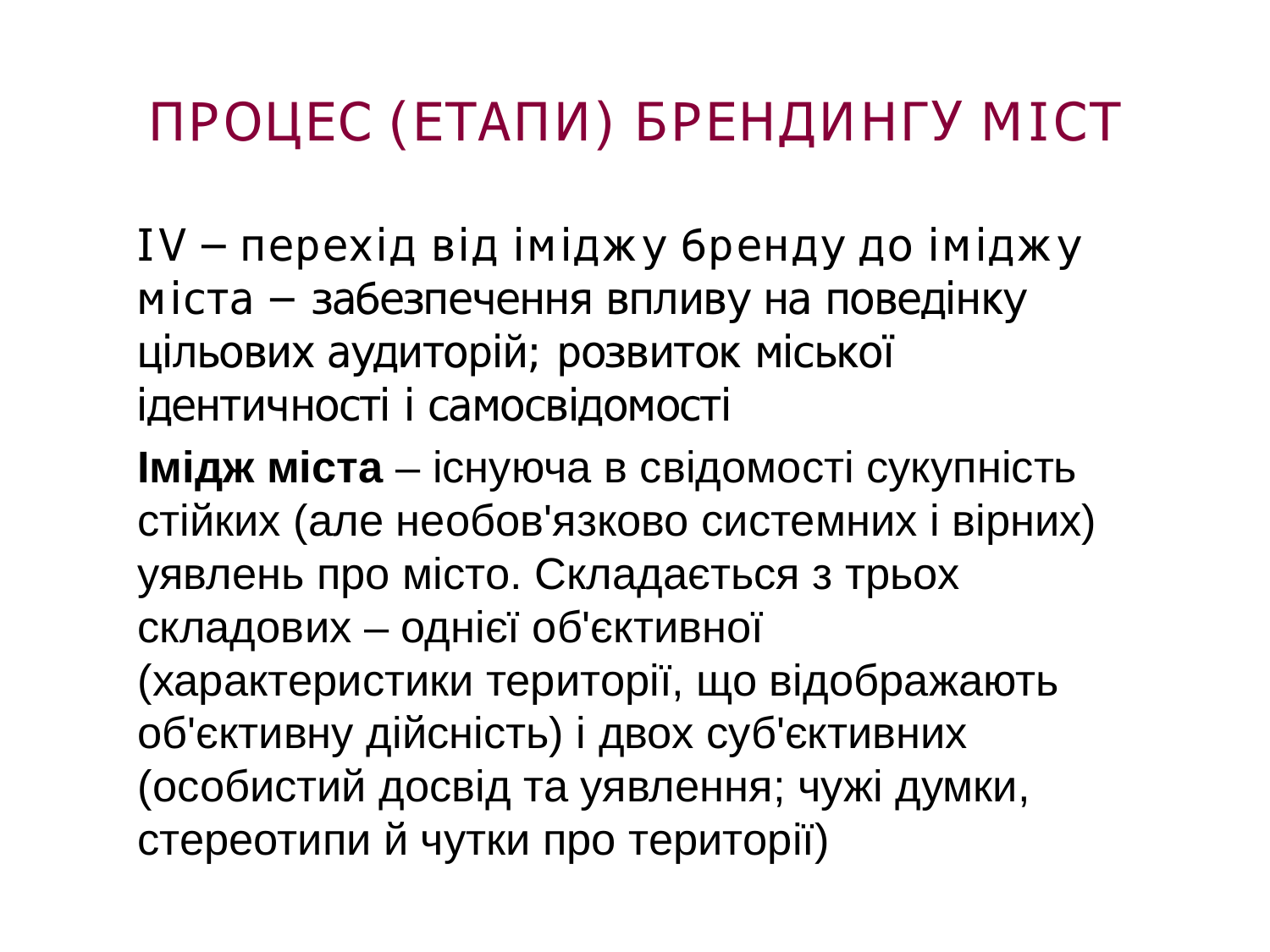

# Процес (етапи) брендингу міст

ІV – перехід від іміджу бренду до іміджу міста – забезпечення впливу на поведінку цільових аудиторій; розвиток міської ідентичності і самосвідомості
Імідж міста – існуюча в свідомості сукупність стійких (але необов'язково системних і вірних) уявлень про місто. Складається з трьох складових – однієї об'єктивної (характеристики території, що відображають об'єктивну дійсність) і двох суб'єктивних (особистий досвід та уявлення; чужі думки, стереотипи й чутки про території)